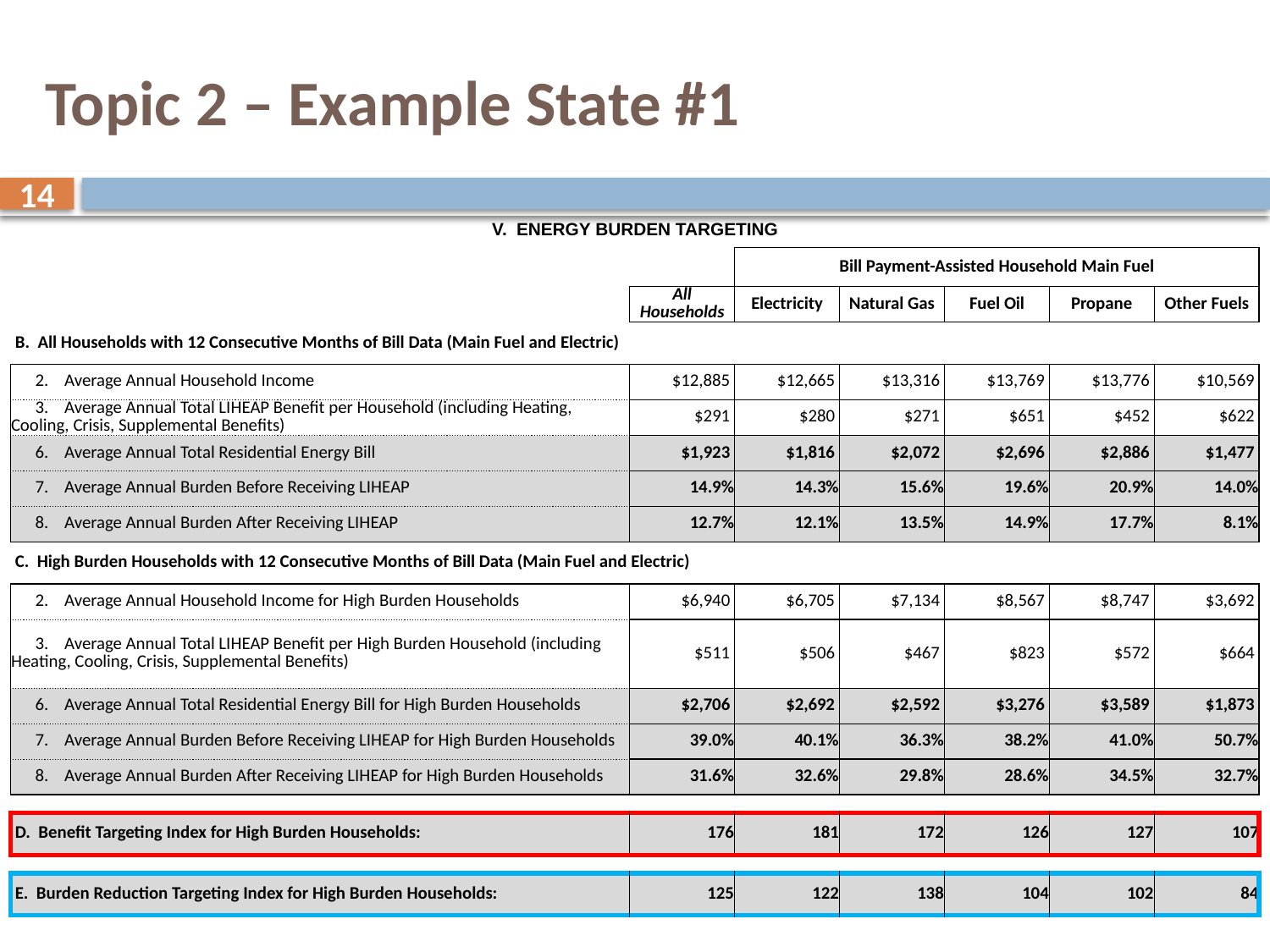

# Topic 2 – Example State #1
14
| V. ENERGY BURDEN TARGETING |  |  |  |  |  |  |
| --- | --- | --- | --- | --- | --- | --- |
|  |  | Bill Payment-Assisted Household Main Fuel |  |  |  |  |
|  | All Households | Electricity | Natural Gas | Fuel Oil | Propane | Other Fuels |
| B. All Households with 12 Consecutive Months of Bill Data (Main Fuel and Electric) |  |  |  |  |  |  |
| 2. Average Annual Household Income | $12,885 | $12,665 | $13,316 | $13,769 | $13,776 | $10,569 |
| 3. Average Annual Total LIHEAP Benefit per Household (including Heating, Cooling, Crisis, Supplemental Benefits) | $291 | $280 | $271 | $651 | $452 | $622 |
| 6. Average Annual Total Residential Energy Bill | $1,923 | $1,816 | $2,072 | $2,696 | $2,886 | $1,477 |
| 7. Average Annual Burden Before Receiving LIHEAP | 14.9% | 14.3% | 15.6% | 19.6% | 20.9% | 14.0% |
| 8. Average Annual Burden After Receiving LIHEAP | 12.7% | 12.1% | 13.5% | 14.9% | 17.7% | 8.1% |
| C. High Burden Households with 12 Consecutive Months of Bill Data (Main Fuel and Electric) |  |  |  |  |  |  |
| 2. Average Annual Household Income for High Burden Households | $6,940 | $6,705 | $7,134 | $8,567 | $8,747 | $3,692 |
| 3. Average Annual Total LIHEAP Benefit per High Burden Household (including Heating, Cooling, Crisis, Supplemental Benefits) | $511 | $506 | $467 | $823 | $572 | $664 |
| 6. Average Annual Total Residential Energy Bill for High Burden Households | $2,706 | $2,692 | $2,592 | $3,276 | $3,589 | $1,873 |
| 7. Average Annual Burden Before Receiving LIHEAP for High Burden Households | 39.0% | 40.1% | 36.3% | 38.2% | 41.0% | 50.7% |
| 8. Average Annual Burden After Receiving LIHEAP for High Burden Households | 31.6% | 32.6% | 29.8% | 28.6% | 34.5% | 32.7% |
|  |  |  |  |  |  |  |
| D. Benefit Targeting Index for High Burden Households: | 176 | 181 | 172 | 126 | 127 | 107 |
|  |  |  |  |  |  |  |
| E. Burden Reduction Targeting Index for High Burden Households: | 125 | 122 | 138 | 104 | 102 | 84 |